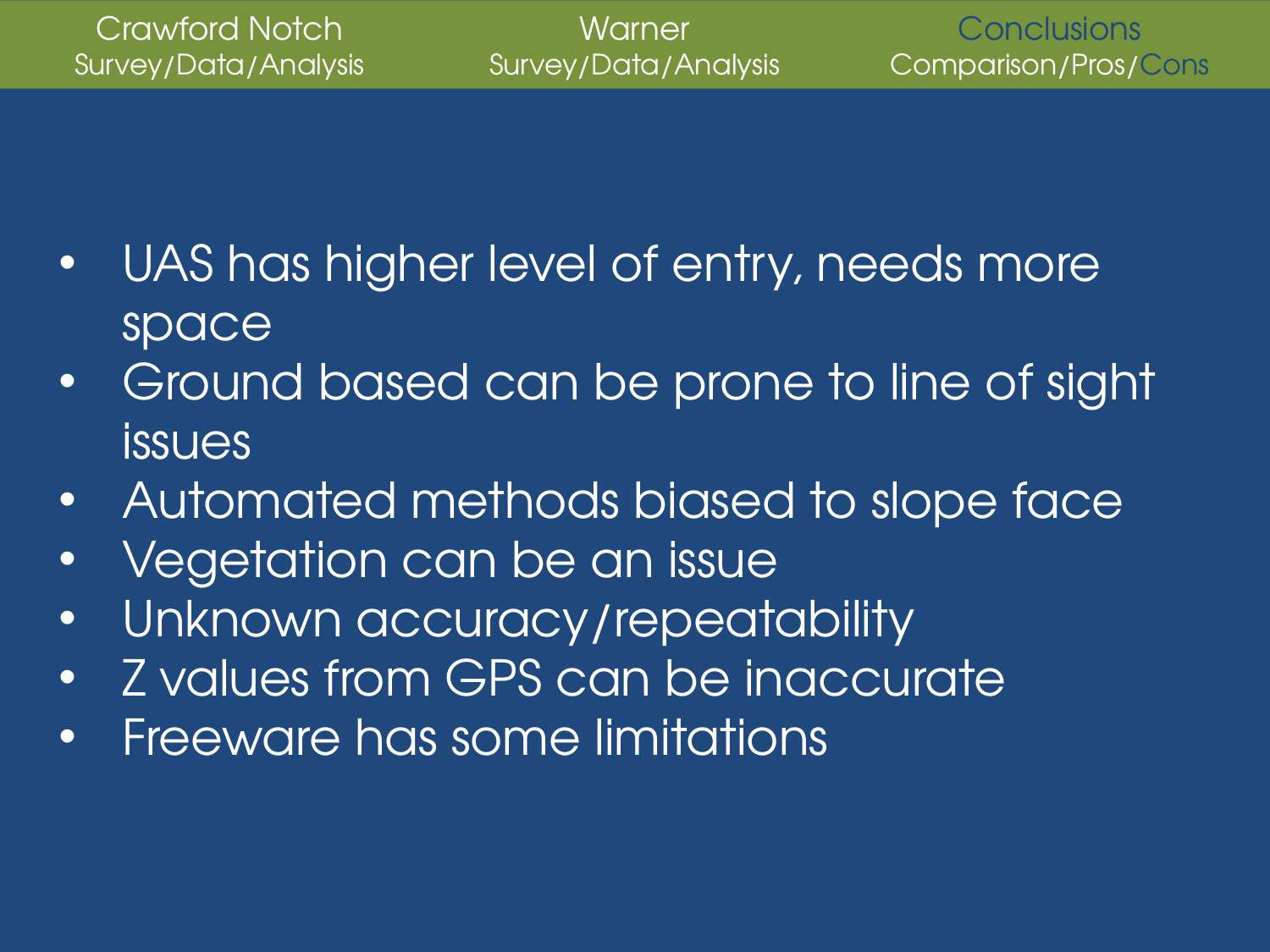

Crawford Notch
Survey/Data/Analysis
Warner
Survey/Data/Analysis
Conclusions
Comparison/Pros/Cons
UAS has higher level of entry, needs more space
Ground based can be prone to line of sight issues
Automated methods biased to slope face
Vegetation can be an issue
Unknown accuracy/repeatability
Z values from GPS can be inaccurate
Freeware has some limitations